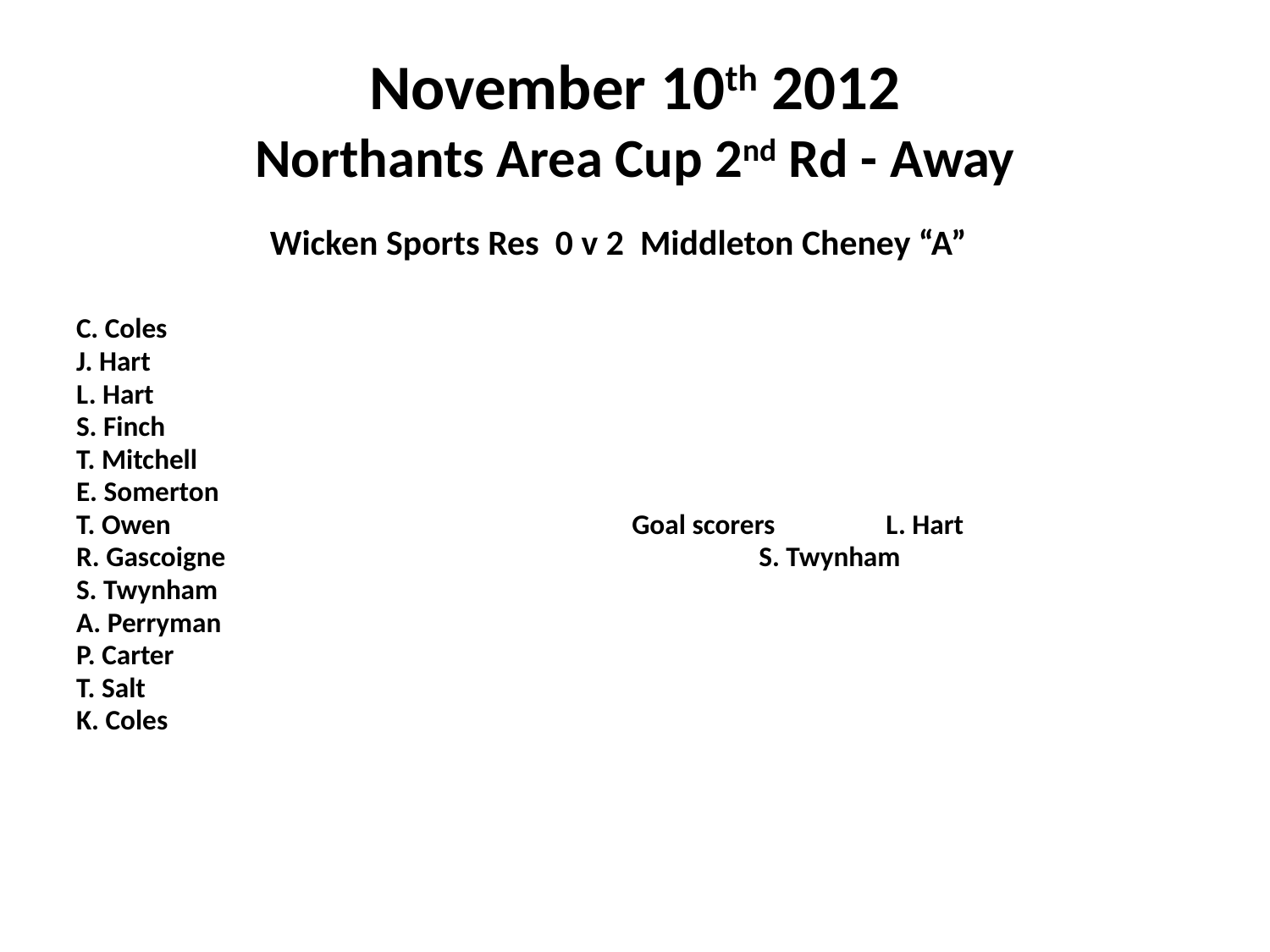

# November 10th 2012 Northants Area Cup 2nd Rd - Away
 Wicken Sports Res  0 v 2  Middleton Cheney “A”

C. Coles
J. Hart
L. Hart
S. Finch
T. Mitchell
E. Somerton
T. Owen				Goal scorers	L. Hart
R. Gascoigne					S. Twynham
S. Twynham
A. Perryman
P. Carter
T. Salt
K. Coles